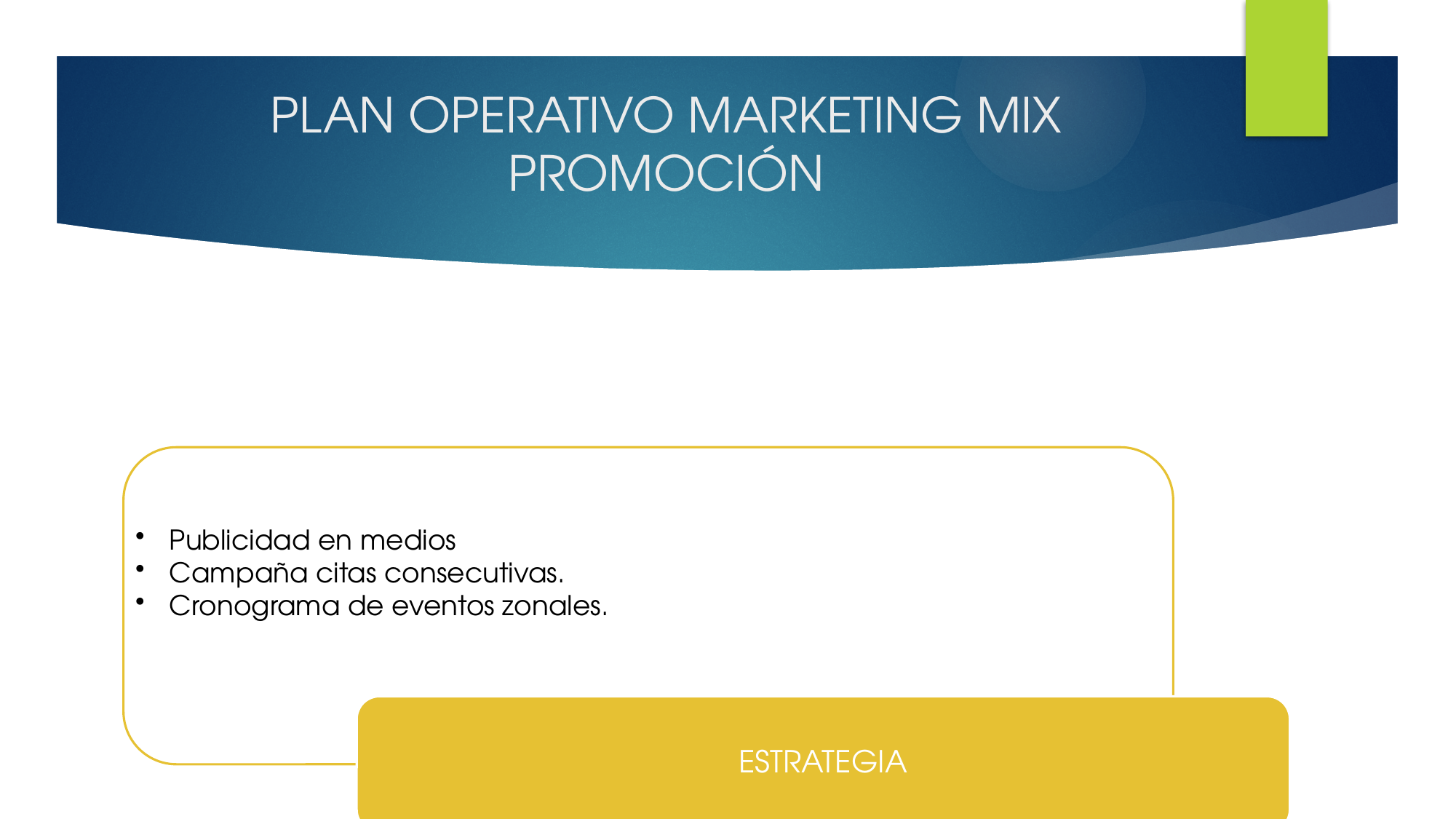

# PLAN OPERATIVO MARKETING MIX PROMOCIÓN
ESTRATEGIA
Publicidad en medios
Campaña citas consecutivas.
Cronograma de eventos zonales.